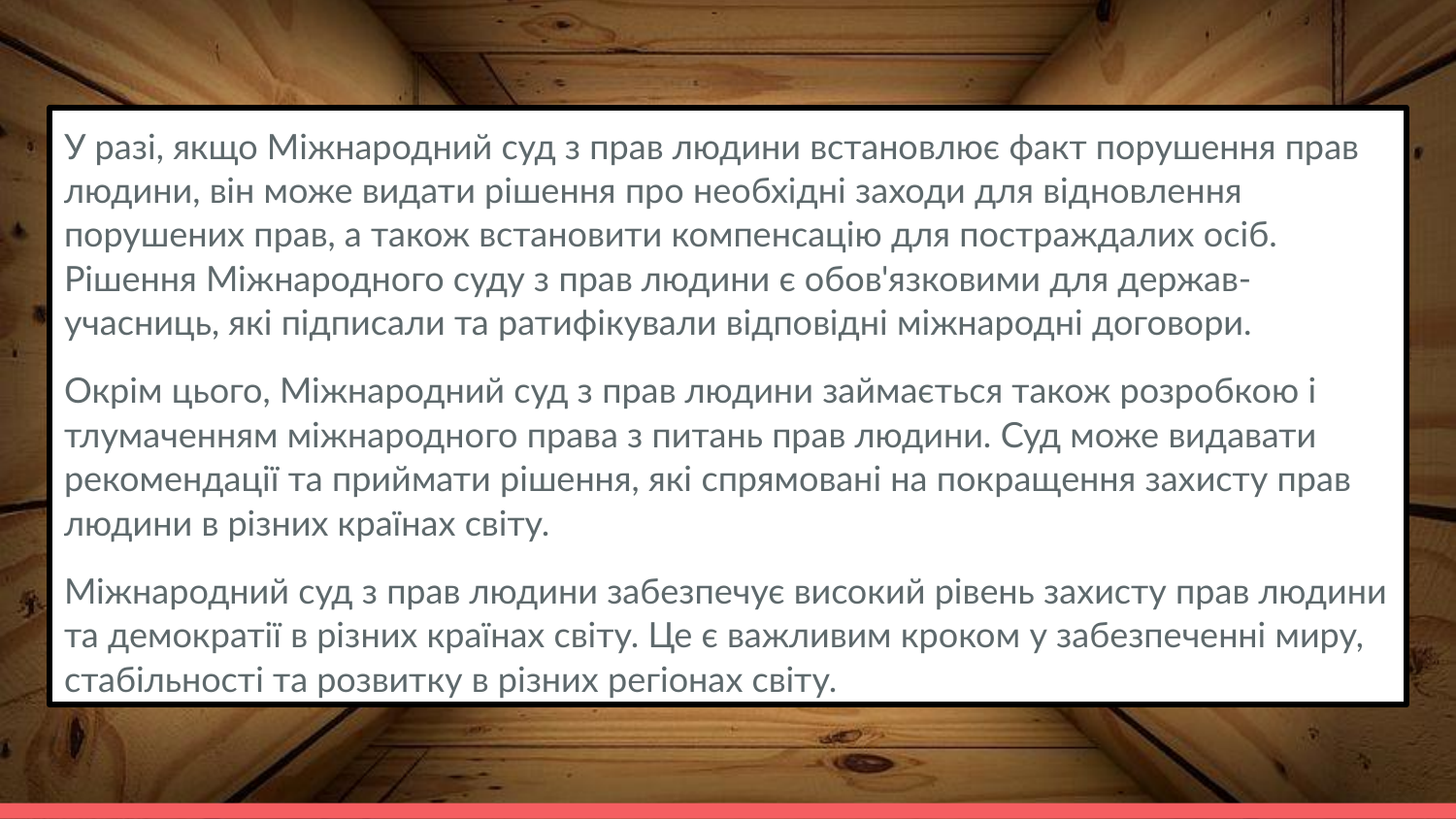

У разі, якщо Міжнародний суд з прав людини встановлює факт порушення прав людини, він може видати рішення про необхідні заходи для відновлення порушених прав, а також встановити компенсацію для постраждалих осіб. Рішення Міжнародного суду з прав людини є обов'язковими для держав-учасниць, які підписали та ратифікували відповідні міжнародні договори.
Окрім цього, Міжнародний суд з прав людини займається також розробкою і тлумаченням міжнародного права з питань прав людини. Суд може видавати рекомендації та приймати рішення, які спрямовані на покращення захисту прав людини в різних країнах світу.
Міжнародний суд з прав людини забезпечує високий рівень захисту прав людини та демократії в різних країнах світу. Це є важливим кроком у забезпеченні миру, стабільності та розвитку в різних регіонах світу.